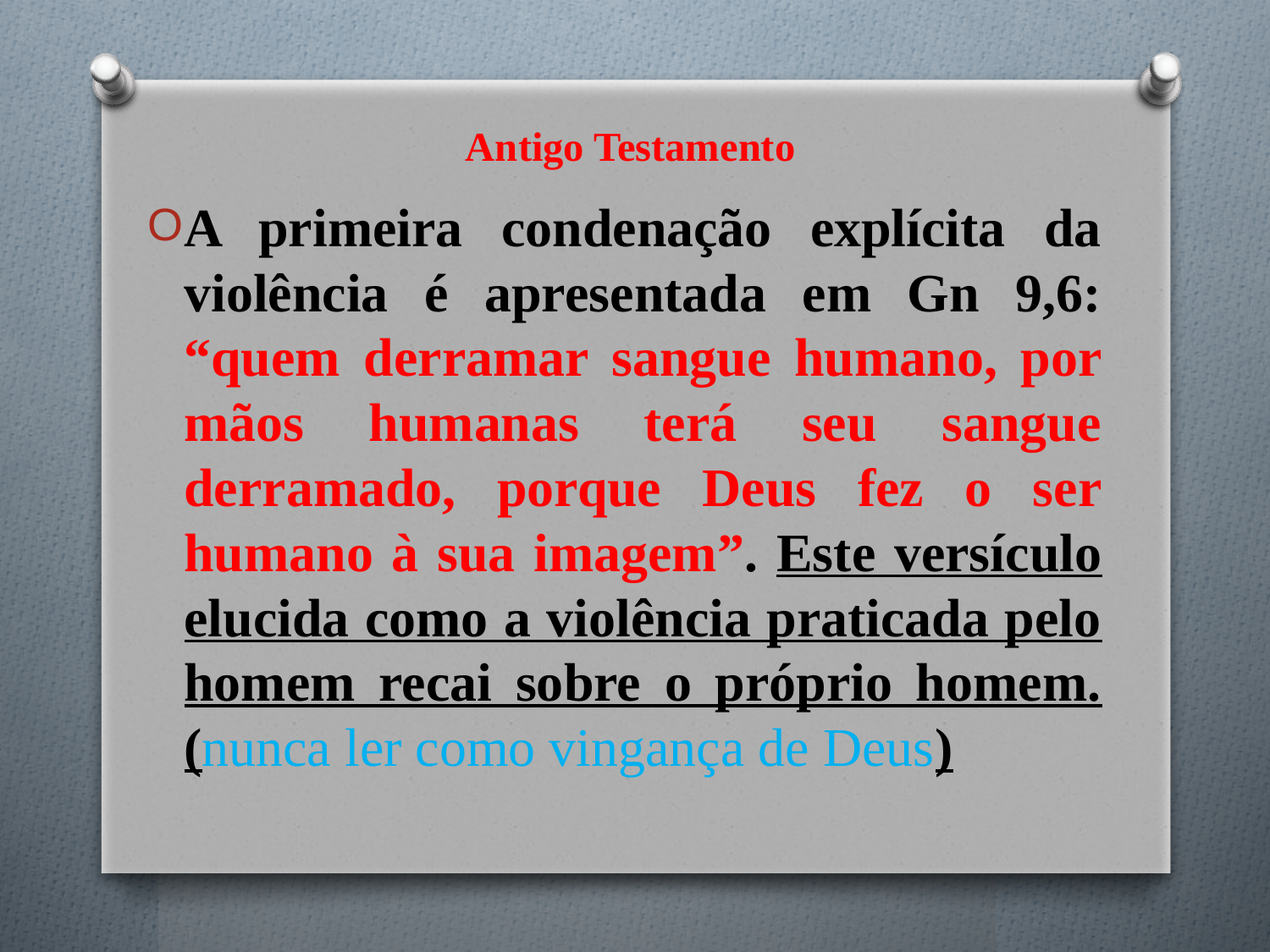

# Antigo Testamento
A primeira condenação explícita da violência é apresentada em Gn 9,6: “quem derramar sangue humano, por mãos humanas terá seu sangue derramado, porque Deus fez o ser humano à sua imagem”. Este versículo elucida como a violência praticada pelo homem recai sobre o próprio homem. (nunca ler como vingança de Deus)